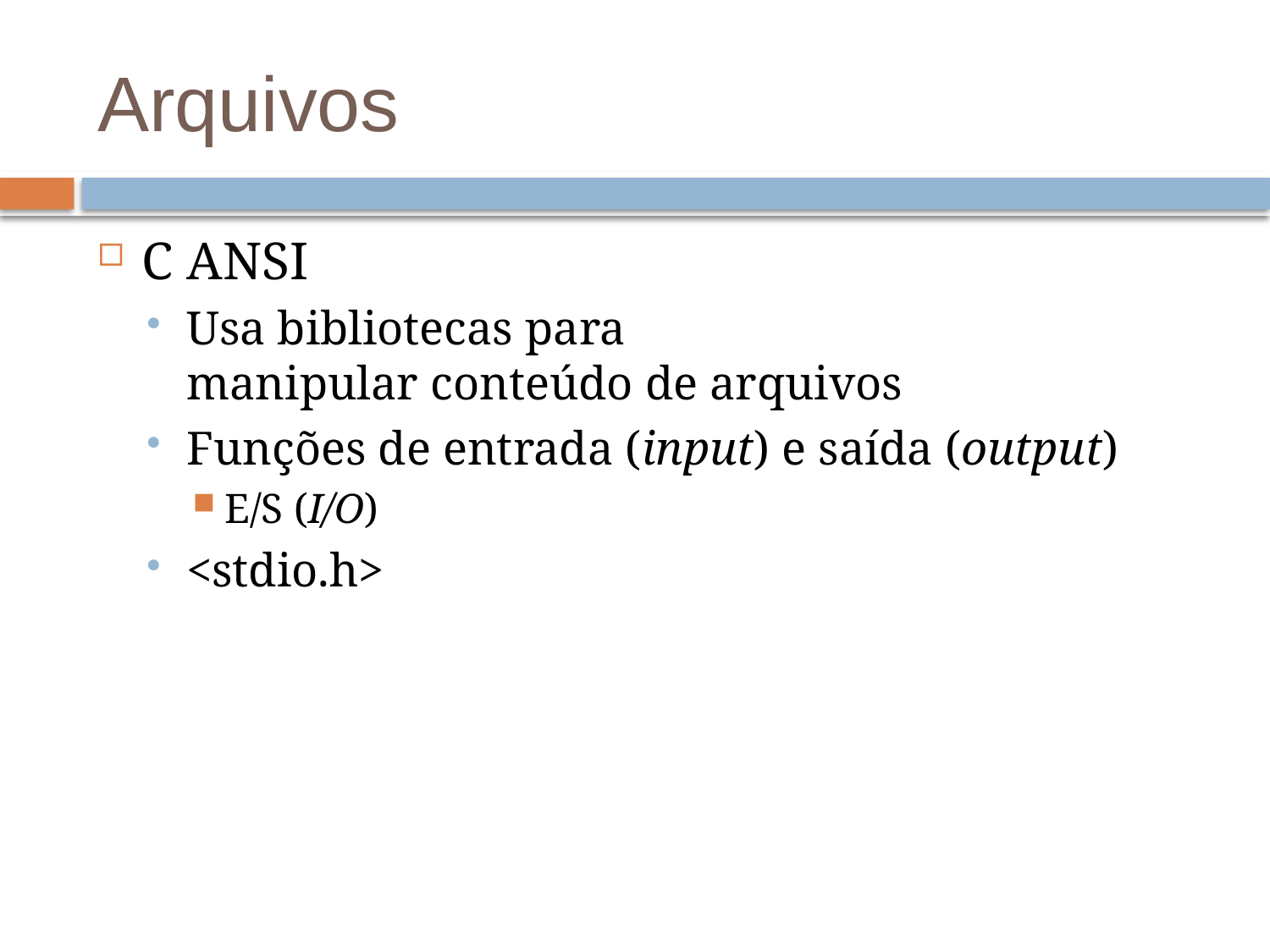

# Arquivos
C ANSI
Usa bibliotecas para
manipular conteúdo de arquivos
Funções de entrada (input) e saída (output)
E/S (I/O)
<stdio.h>